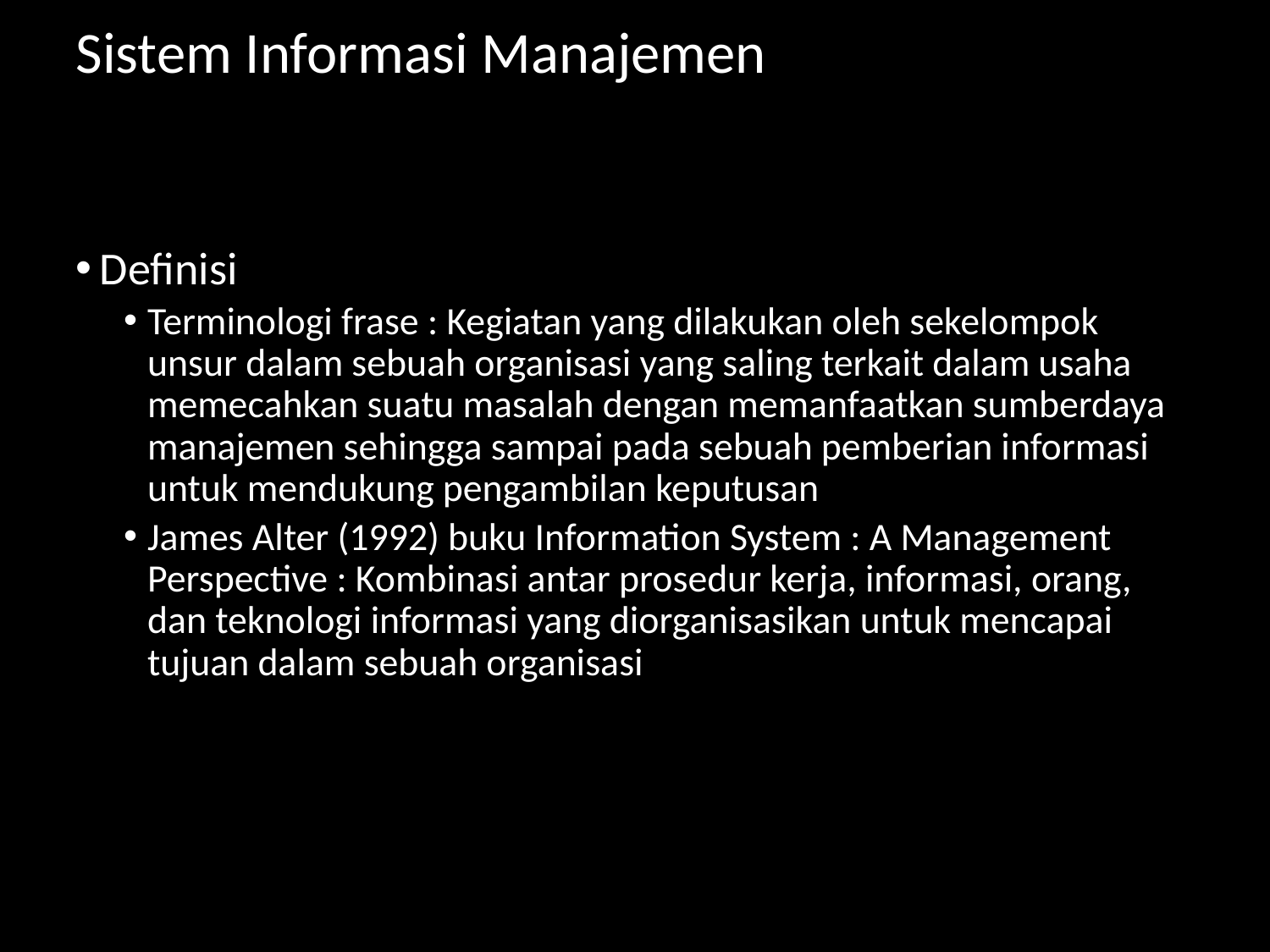

Sistem Informasi Manajemen
Definisi
Terminologi frase : Kegiatan yang dilakukan oleh sekelompok unsur dalam sebuah organisasi yang saling terkait dalam usaha memecahkan suatu masalah dengan memanfaatkan sumberdaya manajemen sehingga sampai pada sebuah pemberian informasi untuk mendukung pengambilan keputusan
James Alter (1992) buku Information System : A Management Perspective : Kombinasi antar prosedur kerja, informasi, orang, dan teknologi informasi yang diorganisasikan untuk mencapai tujuan dalam sebuah organisasi